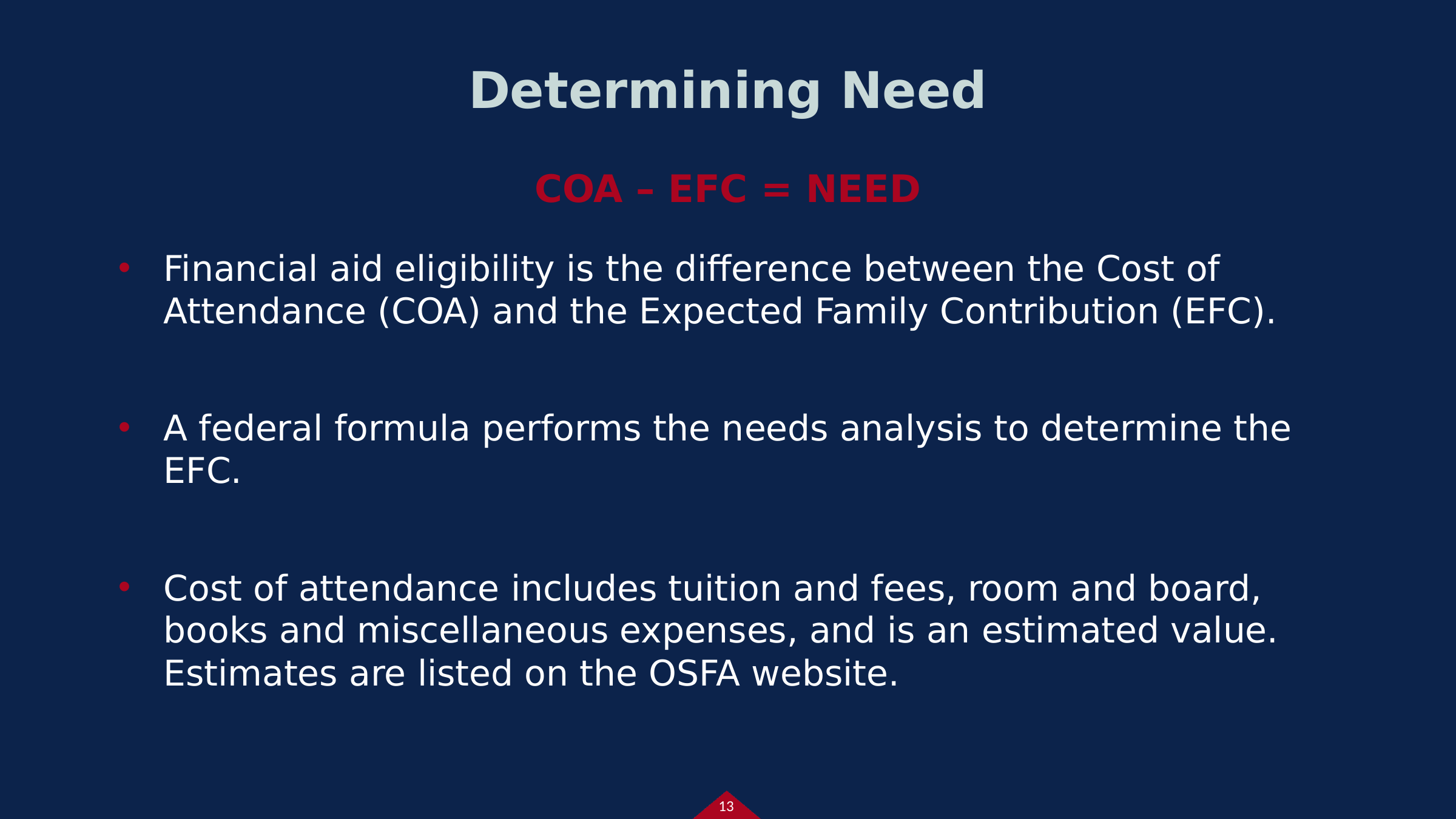

# Determining Need
COA – EFC = NEED

Financial aid eligibility is the difference between the Cost of Attendance (COA) and the Expected Family Contribution (EFC).

A federal formula performs the needs analysis to determine the EFC.

Cost of attendance includes tuition and fees, room and board, books and miscellaneous expenses, and is an estimated value. Estimates are listed on the OSFA website.

13